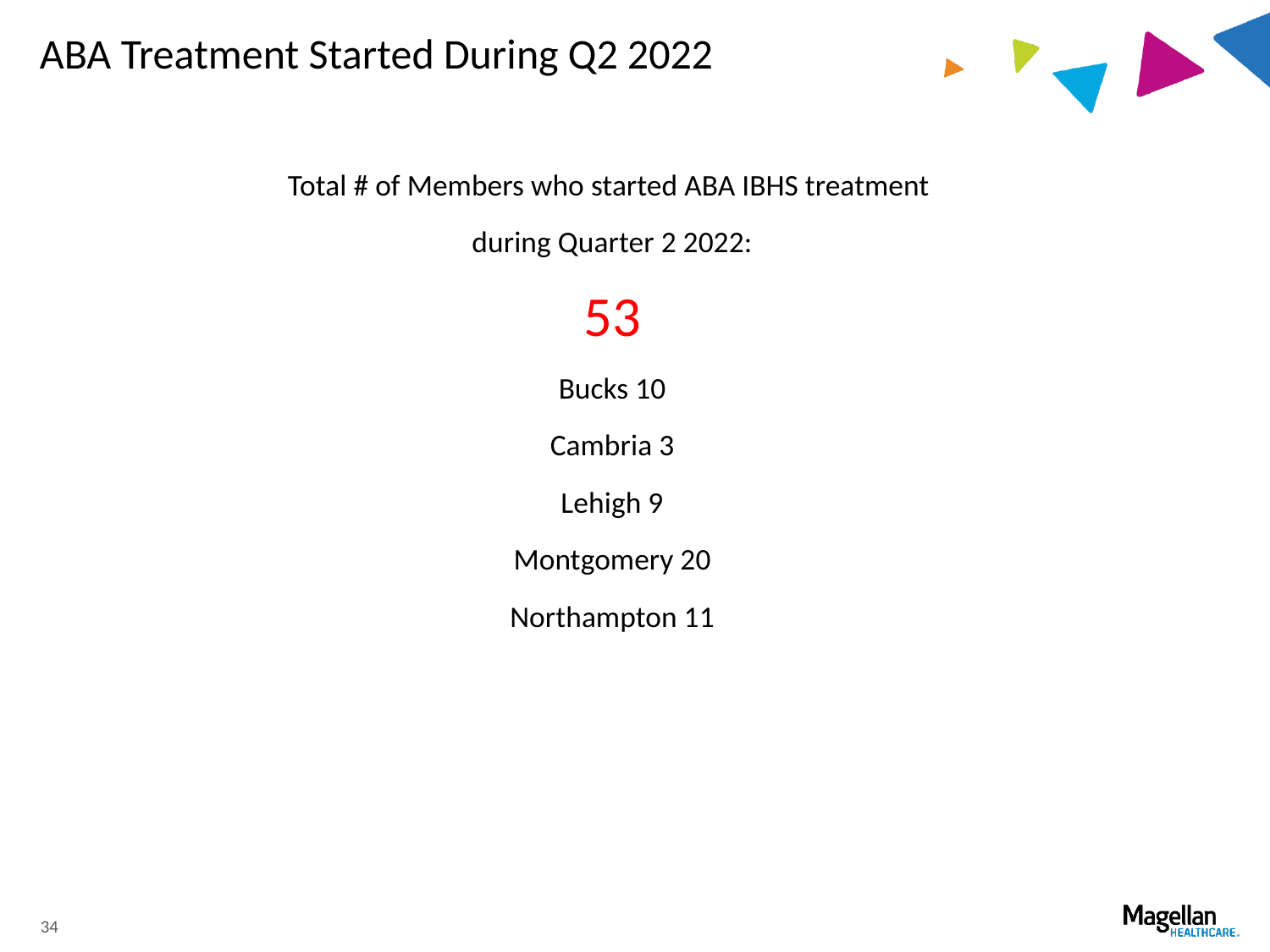

# ABA Treatment Started During Q2 2022
Total # of Members who started ABA IBHS treatment
during Quarter 2 2022:
53
Bucks 10
Cambria 3
Lehigh 9
Montgomery 20
Northampton 11
34